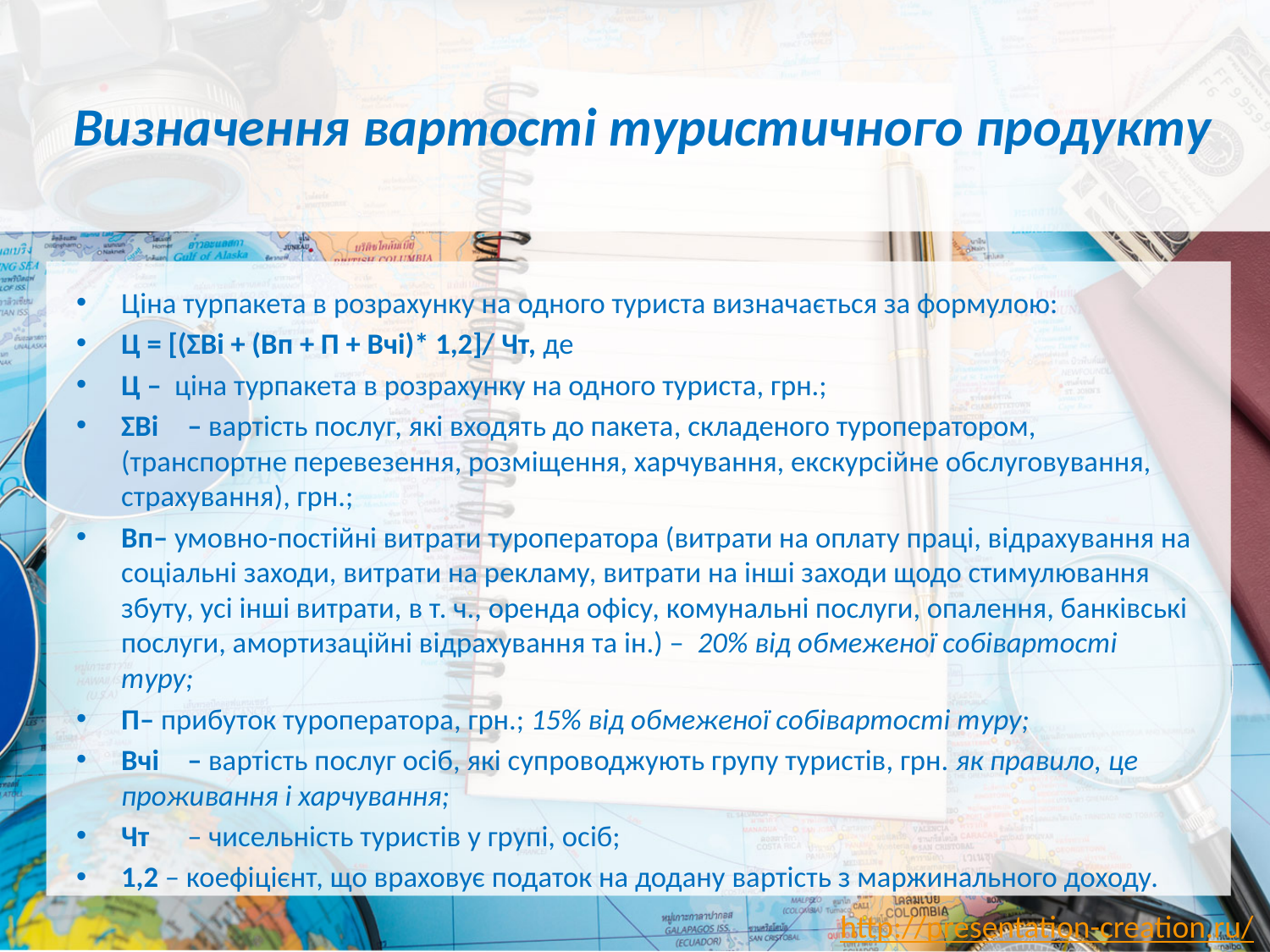

# Визначення вартості туристичного продукту
Ціна турпакета в розрахунку на одного туриста визначається за формулою:
Ц = [(ΣВі + (Вп + П + Вчі)* 1,2]/ Чт, де
Ц –  ціна турпакета в розрахунку на одного туриста, грн.;
ΣВі	– вартість послуг, які входять до пакета, складеного туроператором, (транспортне перевезення, розміщення, харчування, екскурсійне обслуговування, стра­хування), грн.;
Вп– умовно-постійні витрати туроператора (витрати на оплату праці, відрахування на соціальні заходи, витрати на рекламу, витрати на інші заходи щодо стимулювання збуту, усі інші витрати, в т. ч., оренда офісу, комунальні послуги, опалення, банківські послуги, амортизаційні відрахування та ін.) –  20% від обмеженої собівартості туру;
П– прибуток туроператора, грн.; 15% від обмеженої собівартості туру;
Вчі	– вартість послуг осіб, які супроводжують групу туристів, грн. як правило, це проживання і харчування;
Чт	– чисельність туристів у групі, осіб;
1,2 – коефіцієнт, що враховує податок на додану вартість з маржинального доходу.